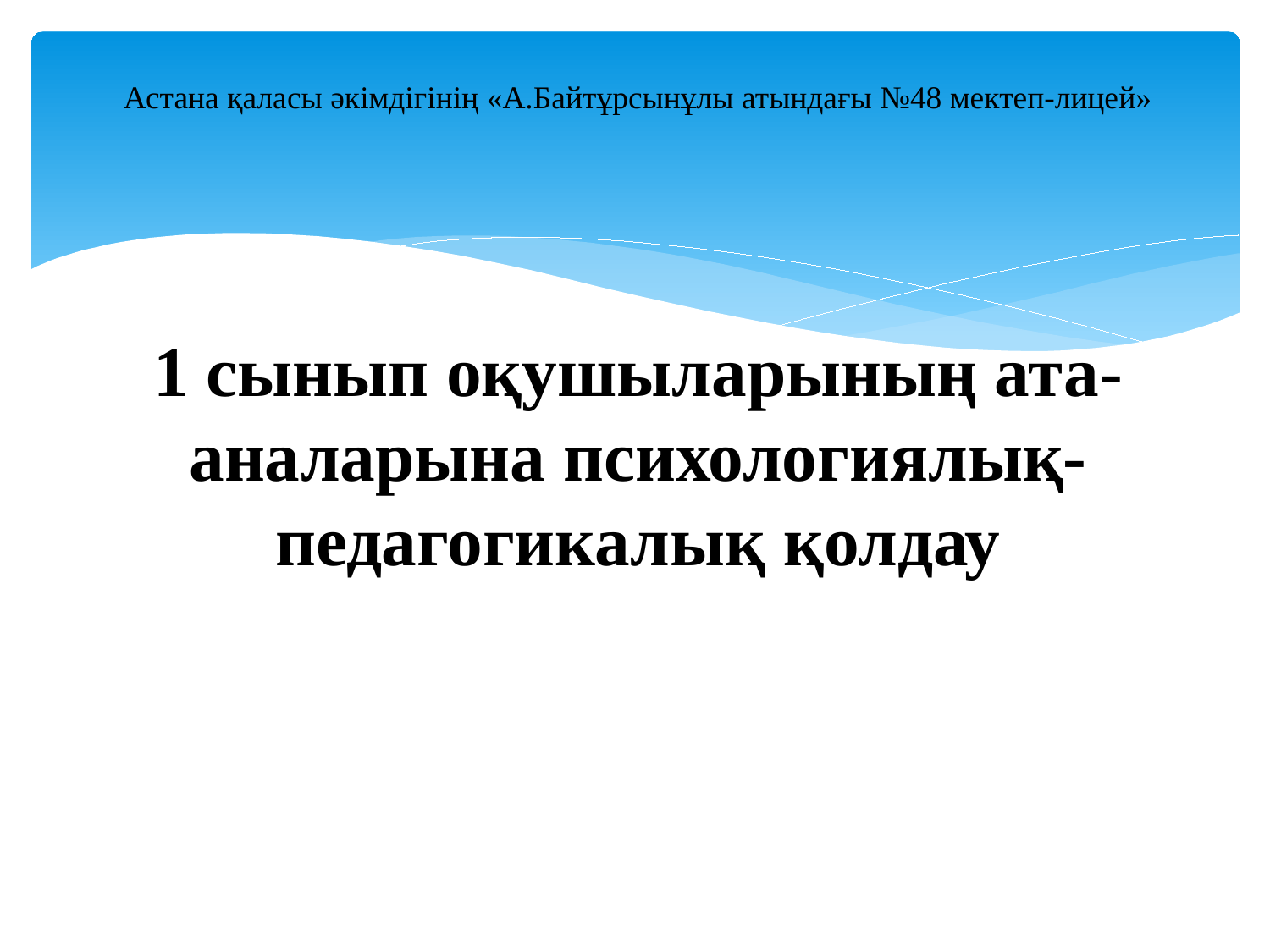

Астана қаласы әкімдігінің «А.Байтұрсынұлы атындағы №48 мектеп-лицей»

1 сынып оқушыларының ата-аналарына психологиялық- педагогикалық қолдау